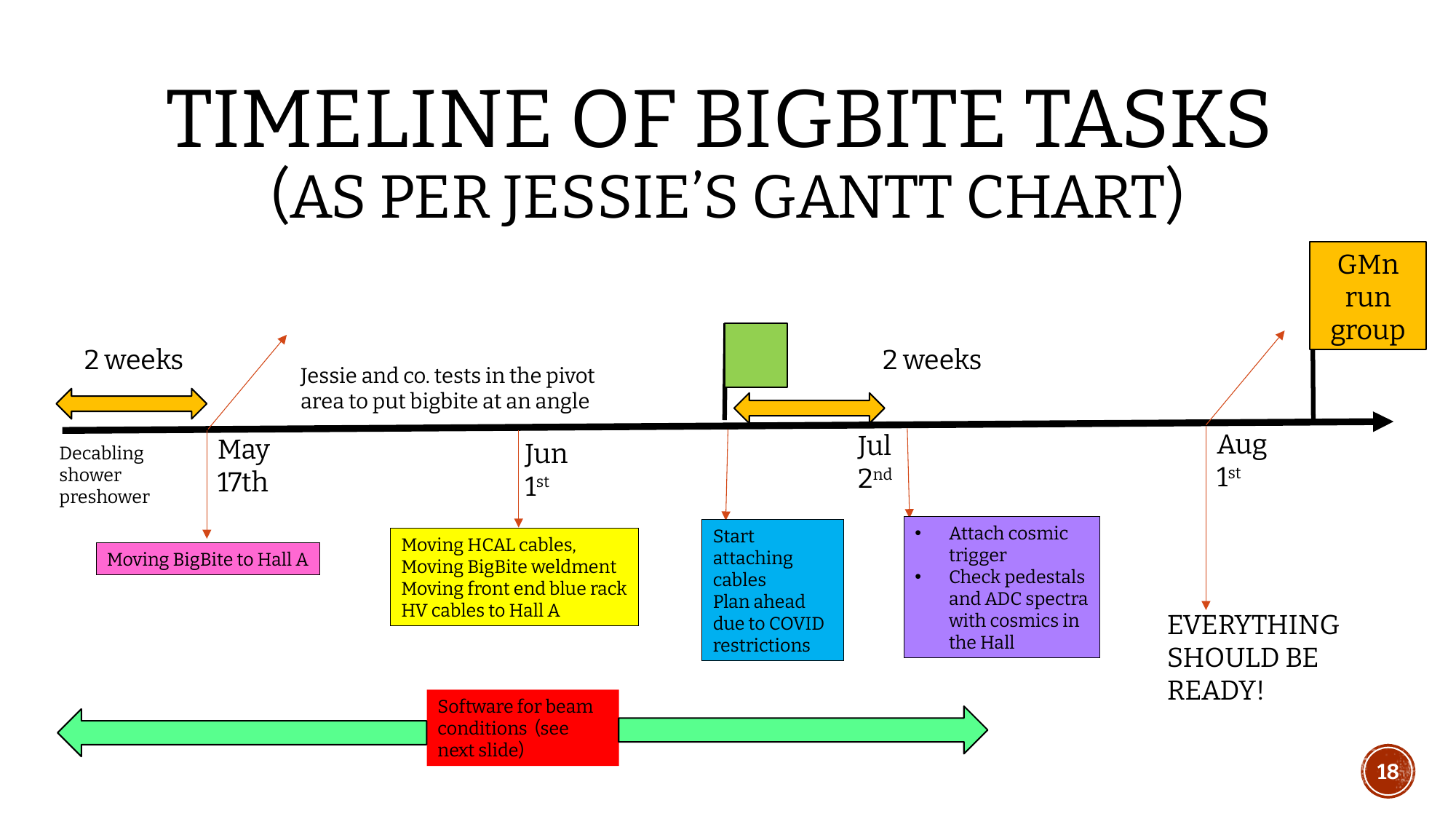

# Timeline of bigbite tasks (as per jessie’s gantt chart)
GMn run group

2 weeks
2 weeks
Jessie and co. tests in the pivot area to put bigbite at an angle

Aug 1st
Jul 2nd
May 17th
Jun 1st
Decabling shower preshower
Attach cosmic trigger
Check pedestals and ADC spectra with cosmics in the Hall
Start attaching cables
Plan ahead due to COVID restrictions
Moving HCAL cables,
Moving BigBite weldment
Moving front end blue rack
HV cables to Hall A
Moving BigBite to Hall A
EVERYTHING SHOULD BE READY!
Software for beam conditions  (see next slide)

18